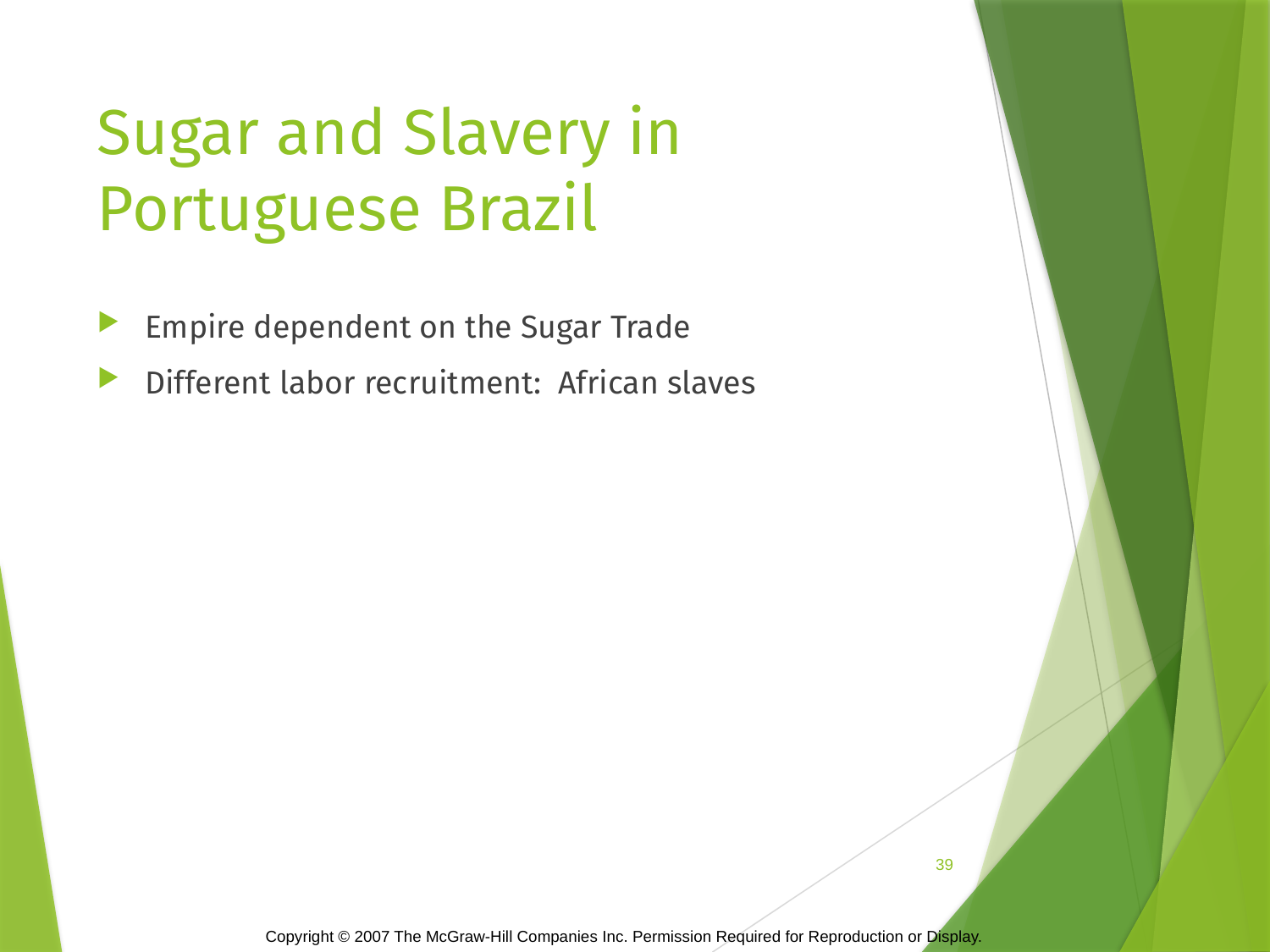

# Sugar and Slavery in Portuguese Brazil
Empire dependent on the Sugar Trade
Different labor recruitment:  African slaves
39